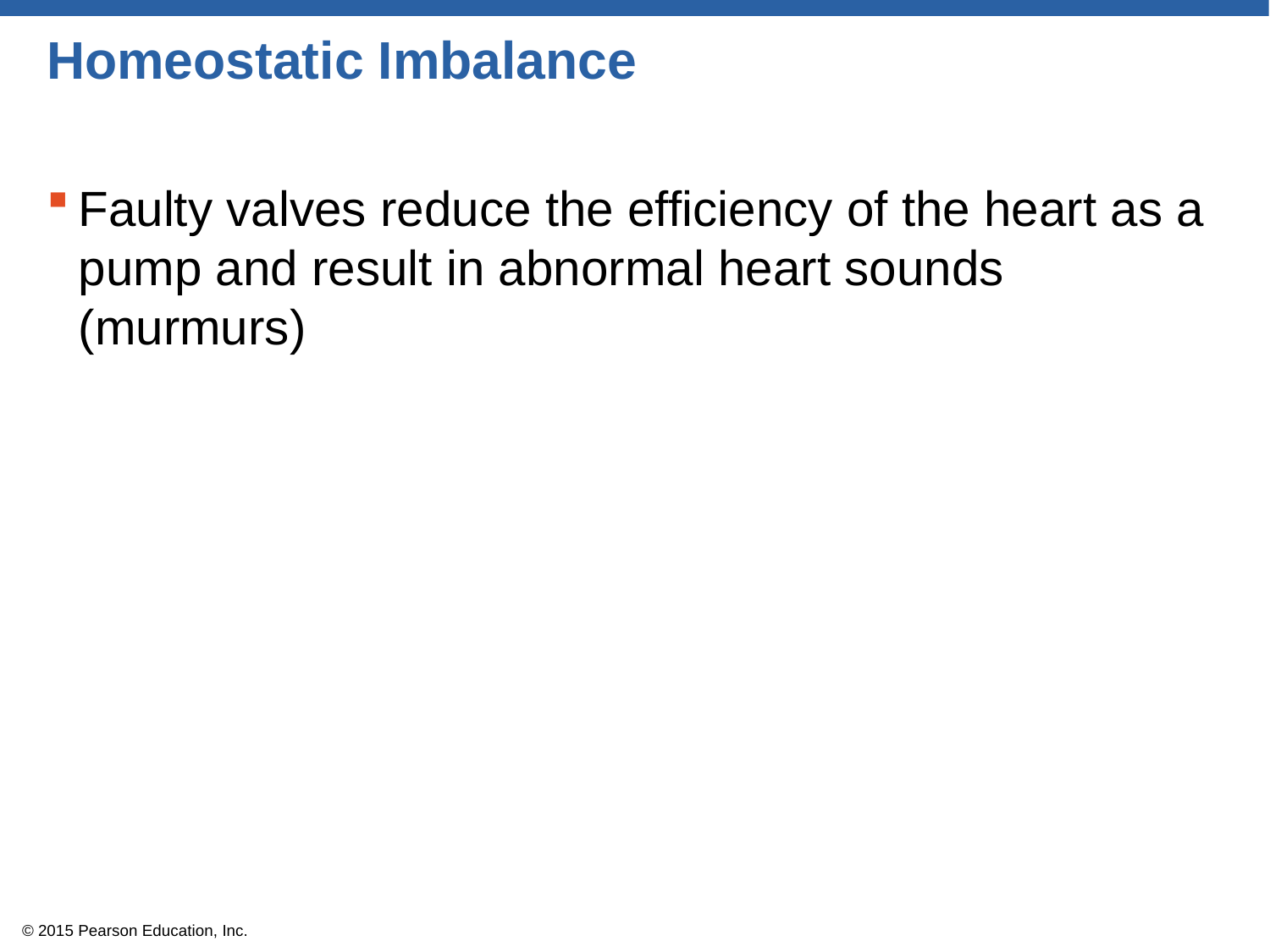

# Homeostatic Imbalance
Faulty valves reduce the efficiency of the heart as a pump and result in abnormal heart sounds (murmurs)
© 2015 Pearson Education, Inc.